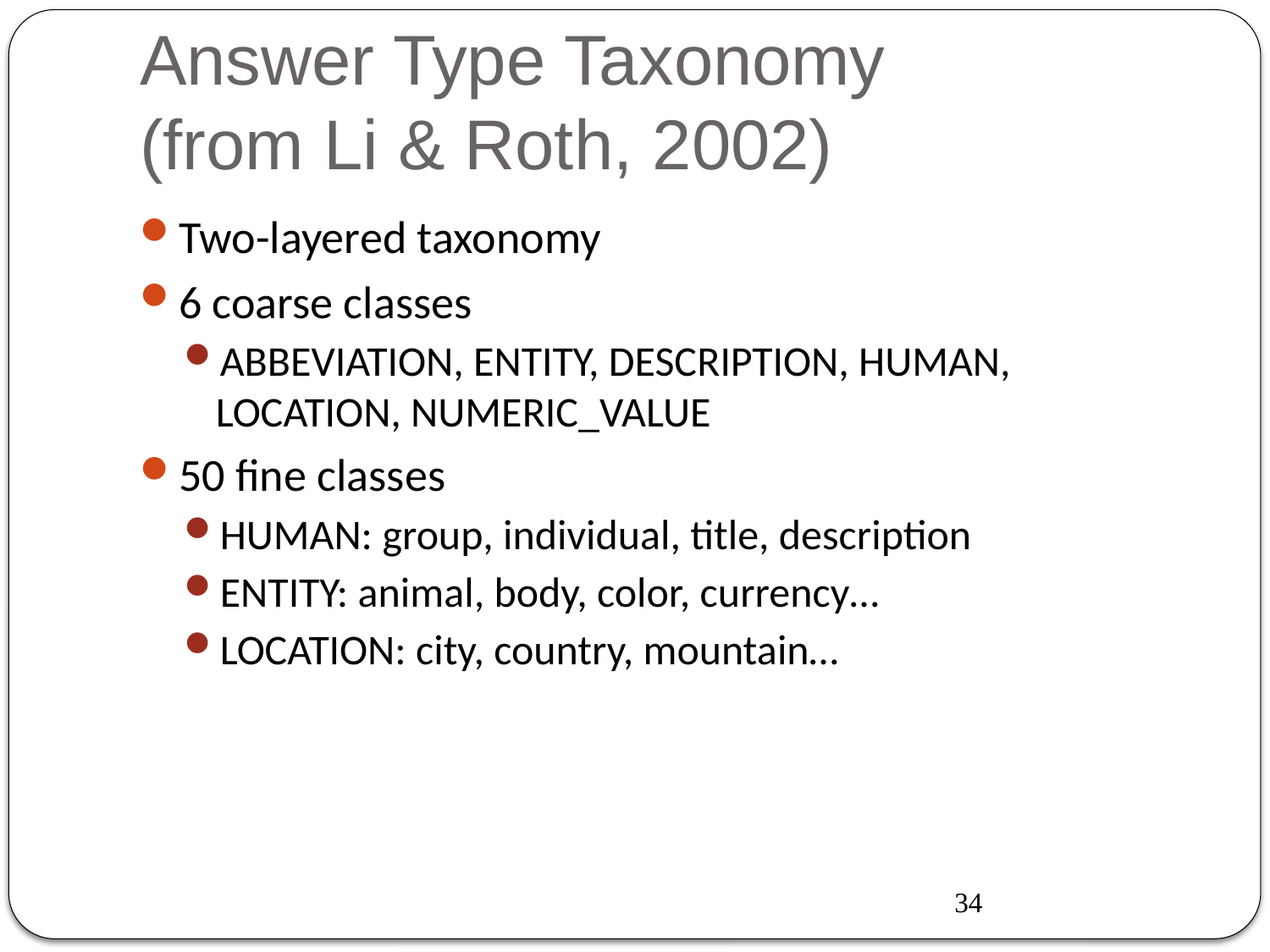

# Answer Type Taxonomy (from Li & Roth, 2002)
Two-layered taxonomy
6 coarse classes
ABBEVIATION, ENTITY, DESCRIPTION, HUMAN, LOCATION, NUMERIC_VALUE
50 fine classes
HUMAN: group, individual, title, description
ENTITY: animal, body, color, currency…
LOCATION: city, country, mountain…
34